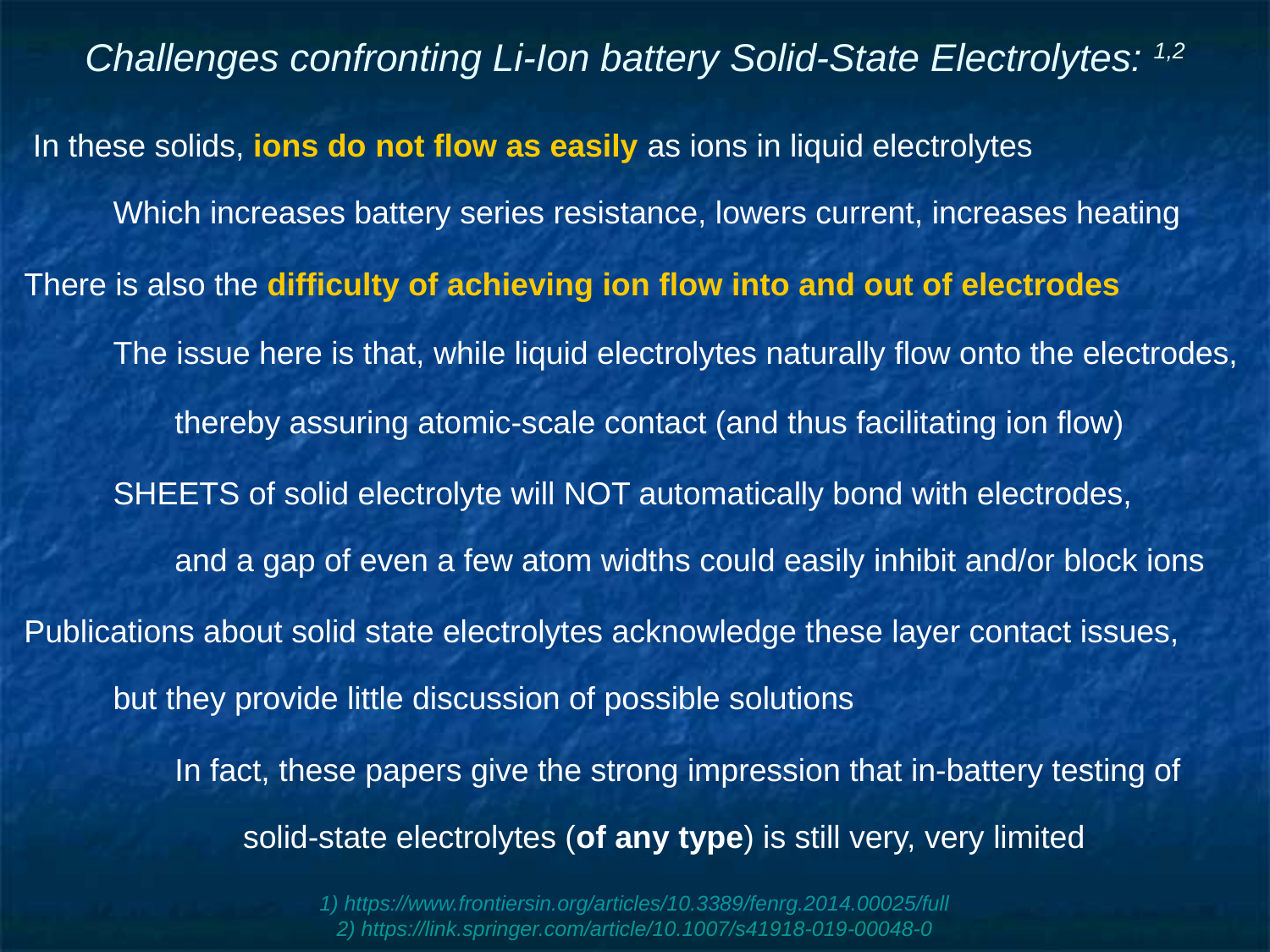

# Challenges confronting Li-Ion battery Solid-State Electrolytes: 1,2
 In these solids, ions do not flow as easily as ions in liquid electrolytes

Which increases battery series resistance, lowers current, increases heating

There is also the difficulty of achieving ion flow into and out of electrodes

The issue here is that, while liquid electrolytes naturally flow onto the electrodes,

thereby assuring atomic-scale contact (and thus facilitating ion flow)

SHEETS of solid electrolyte will NOT automatically bond with electrodes,

and a gap of even a few atom widths could easily inhibit and/or block ions

Publications about solid state electrolytes acknowledge these layer contact issues,

but they provide little discussion of possible solutions

In fact, these papers give the strong impression that in-battery testing of

solid-state electrolytes (of any type) is still very, very limited
1) https://www.frontiersin.org/articles/10.3389/fenrg.2014.00025/full
2) https://link.springer.com/article/10.1007/s41918-019-00048-0